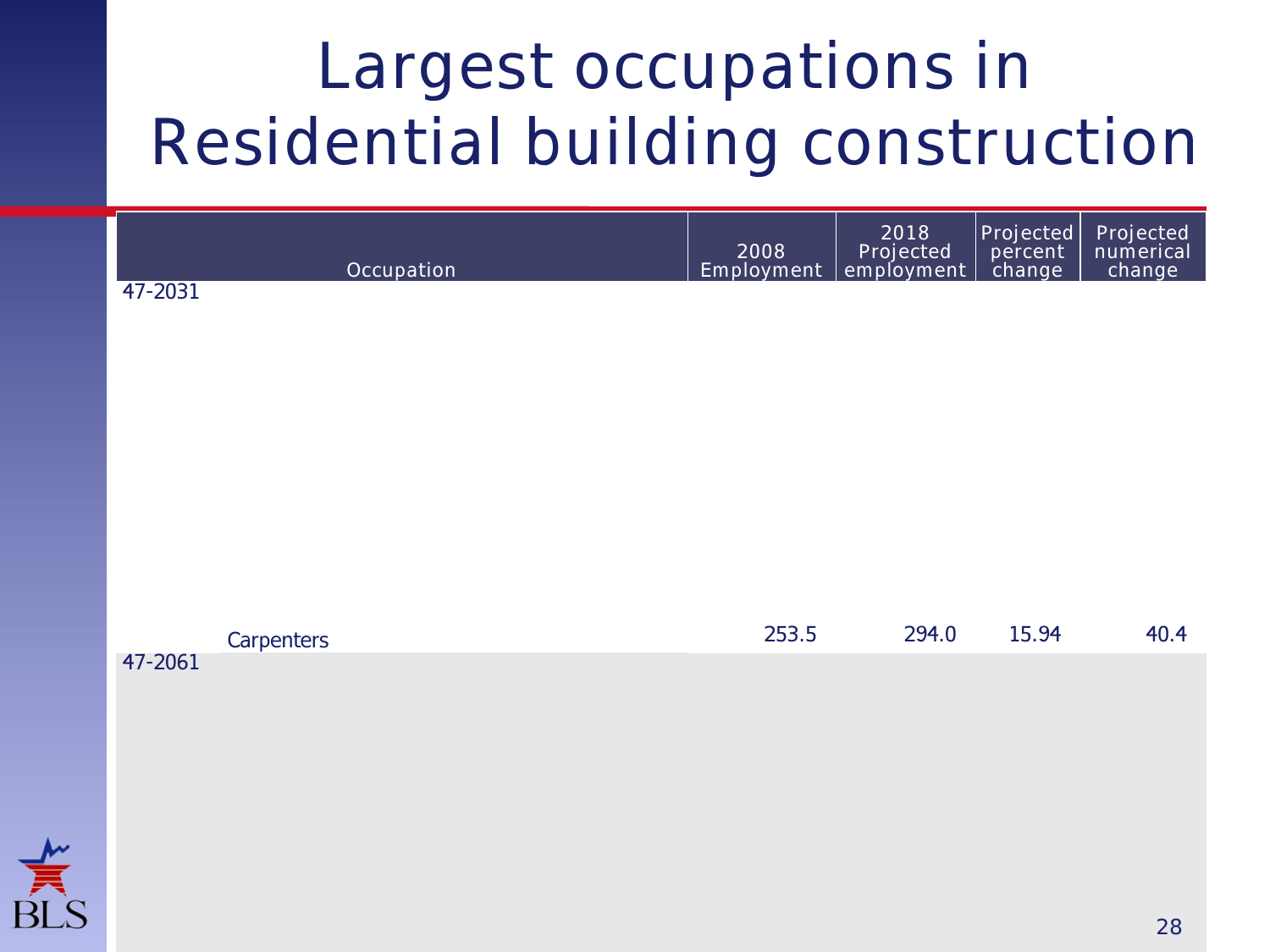

# Largest occupations in Residential building construction
| Occupation |  | 2008 Employment | 2018 Projected employment | Projected percent change | Projected numerical change |
| --- | --- | --- | --- | --- | --- |
| 47-2031 | Carpenters | 253.5 | 294.0 | 15.94 | 40.4 |
| 47-2061 | Construction laborers | 110.7 | 144.3 | 30.32 | 33.6 |
| 47-1011 | First-line supervisors/managers of construction trades and extraction workers | 72.9 | 95.0 | 30.32 | 22.1 |
| 11-9021 | Construction managers | 39.5 | 49.9 | 26.56 | 10.5 |
| 47-3012 | Helpers—Carpenters | 30.9 | 40.3 | 30.32 | 9.4 |
| 43-9061 | Office clerks, general | 28.2 | 32.7 | 15.98 | 4.5 |
| 43-6014 | Secretaries, except legal, medical, and executive | 27.2 | 29.2 | 7.46 | 2.0 |
| 43-3031 | Bookkeeping, accounting, and auditing clerks | 23.4 | 27.2 | 15.94 | 3.7 |
| 13-1051 | Cost estimators | 16.1 | 20.9 | 30.35 | 4.9 |
| 11-1021 | General and operations managers | 15.0 | 16.0 | 6.63 | 1.0 |
| 43-6011 | Executive secretaries and administrative assistants | 14.1 | 16.3 | 15.89 | 2.2 |
| 41-9022 | Real estate sales agents | 12.1 | 14.0 | 15.97 | 1.9 |
| 47-2141 | Painters, construction and maintenance | 11.7 | 13.9 | 18.46 | 2.2 |
| 47-2051 | Cement masons and concrete finishers | 10.3 | 11.7 | 13.53 | 1.4 |
| (Employment in thousands) |  |  |  |  |  |
28